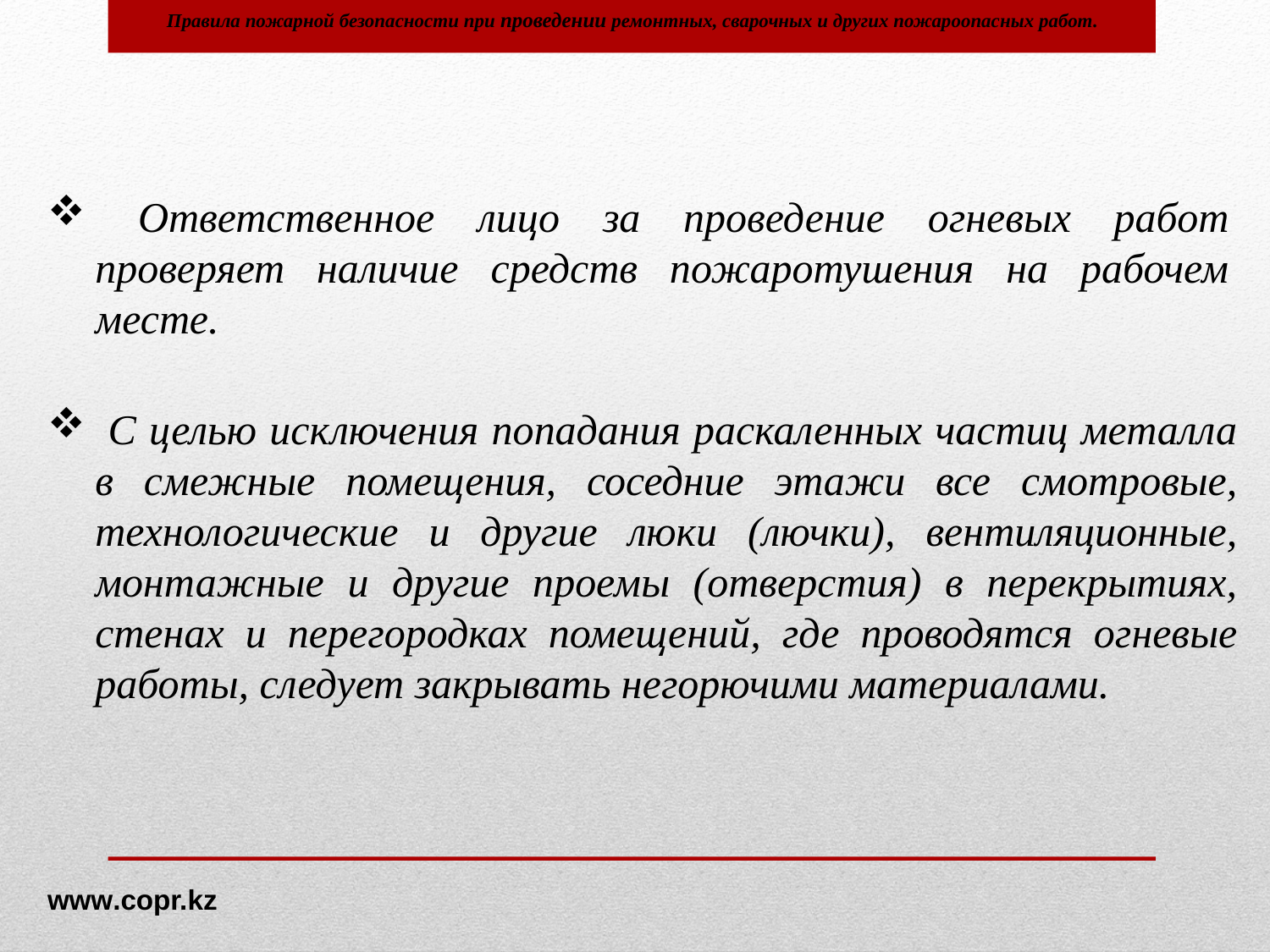

Правила пожарной безопасности при проведении ремонтных, сварочных и других пожароопасных работ.
 Ответственное лицо за проведение огневых работ проверяет наличие средств пожаротушения на рабочем месте.
 С целью исключения попадания раскаленных частиц металла в смежные помещения, соседние этажи все смотровые, технологические и другие люки (лючки), вентиляционные, монтажные и другие проемы (отверстия) в перекрытиях, стенах и перегородках помещений, где проводятся огневые работы, следует закрывать негорючими материалами.
www.copr.kz